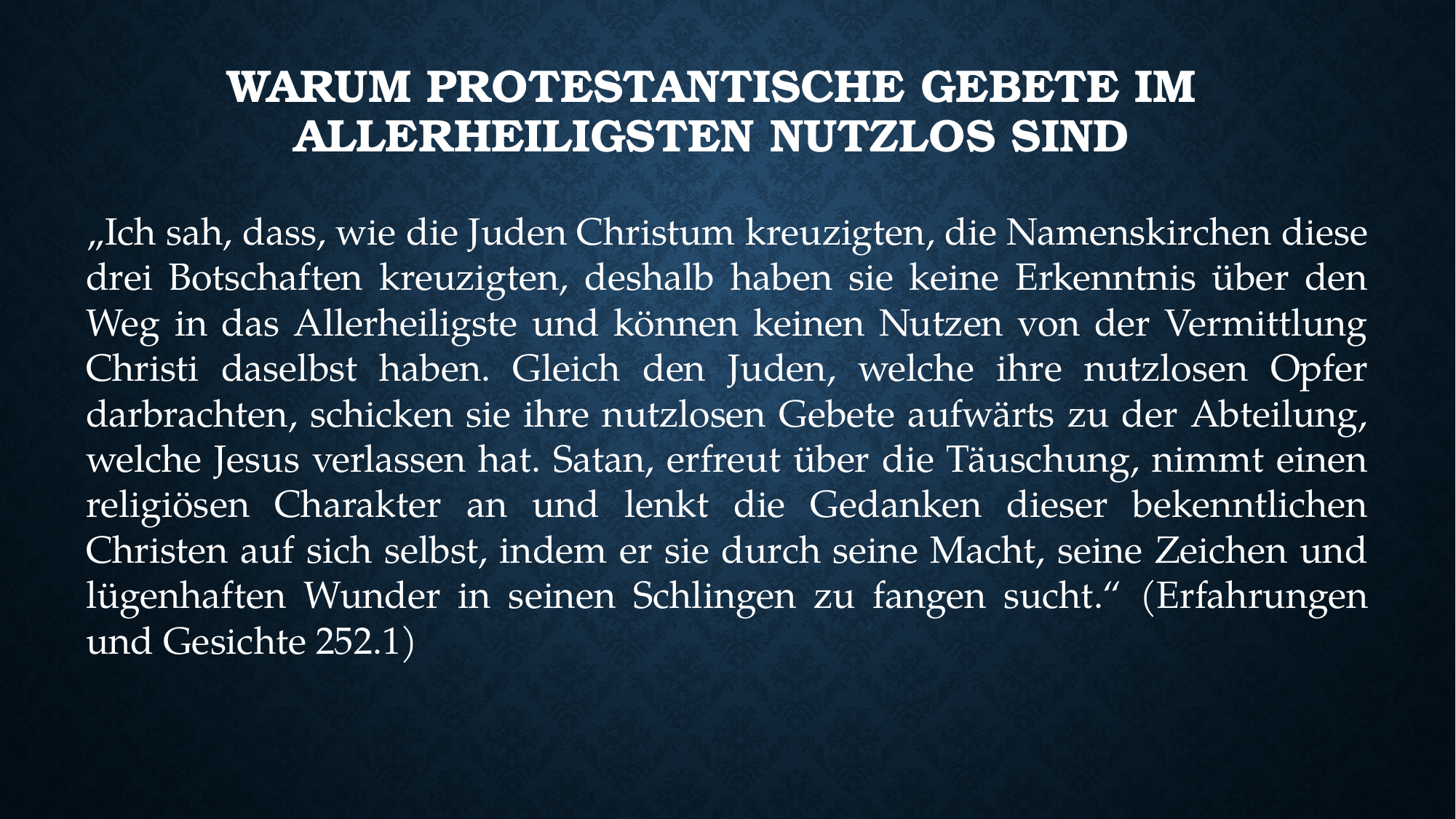

# Warum protestantische Gebete im Allerheiligsten nutzlos sind
„Ich sah, dass, wie die Juden Christum kreuzigten, die Namenskirchen diese drei Botschaften kreuzigten, deshalb haben sie keine Erkenntnis über den Weg in das Allerheiligste und können keinen Nutzen von der Vermittlung Christi daselbst haben. Gleich den Juden, welche ihre nutzlosen Opfer darbrachten, schicken sie ihre nutzlosen Gebete aufwärts zu der Abteilung, welche Jesus verlassen hat. Satan, erfreut über die Täuschung, nimmt einen religiösen Charakter an und lenkt die Gedanken dieser bekenntlichen Christen auf sich selbst, indem er sie durch seine Macht, seine Zeichen und lügenhaften Wunder in seinen Schlingen zu fangen sucht.“ (Erfahrungen und Gesichte 252.1)